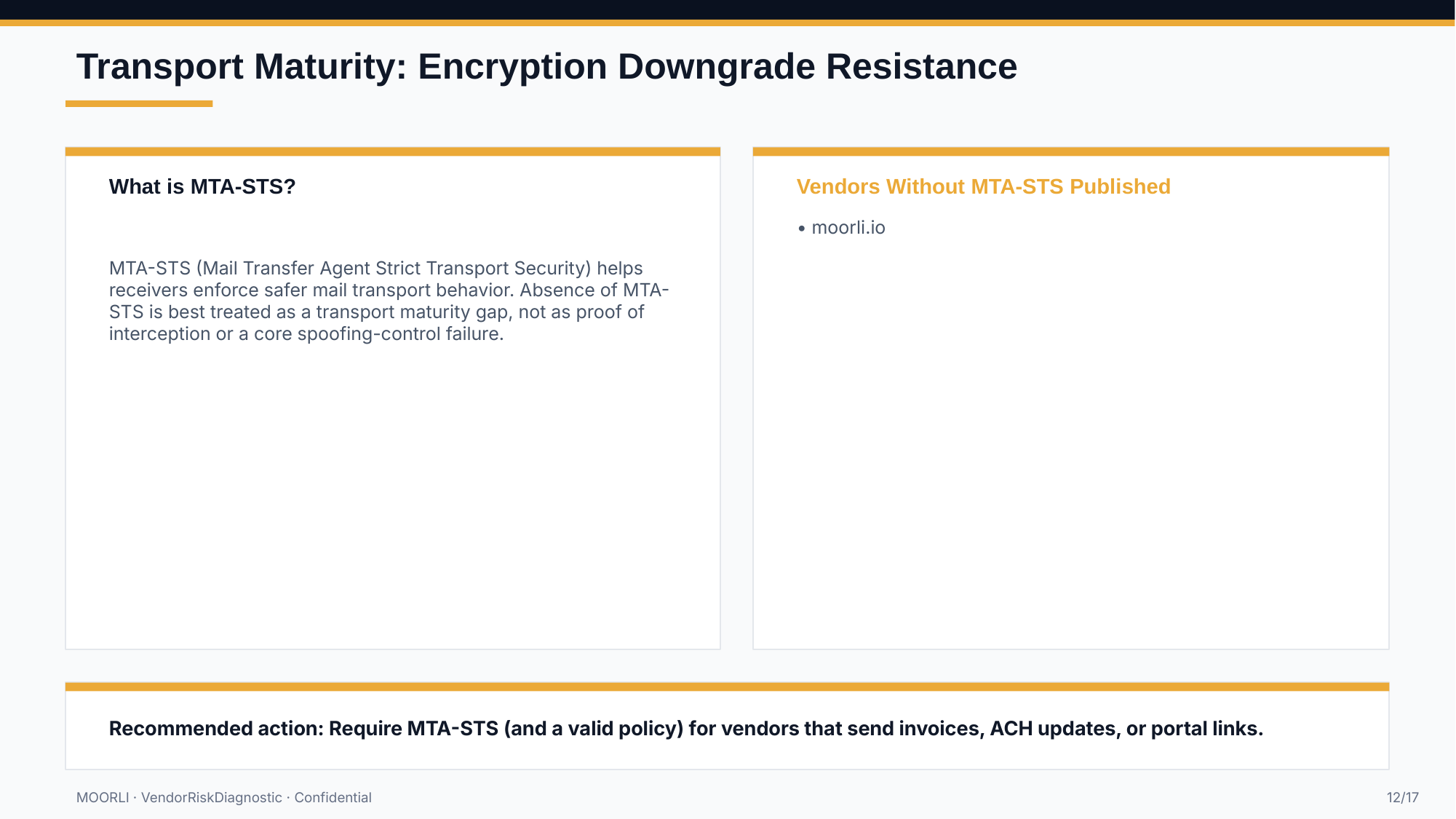

Transport Maturity: Encryption Downgrade Resistance

What is MTA-STS?
Vendors Without MTA-STS Published
MTA-STS (Mail Transfer Agent Strict Transport Security) helps receivers enforce safer mail transport behavior. Absence of MTA-STS is best treated as a transport maturity gap, not as proof of interception or a core spoofing-control failure.
• moorli.io

Recommended action: Require MTA-STS (and a valid policy) for vendors that send invoices, ACH updates, or portal links.
MOORLI · VendorRiskDiagnostic · Confidential
12/17